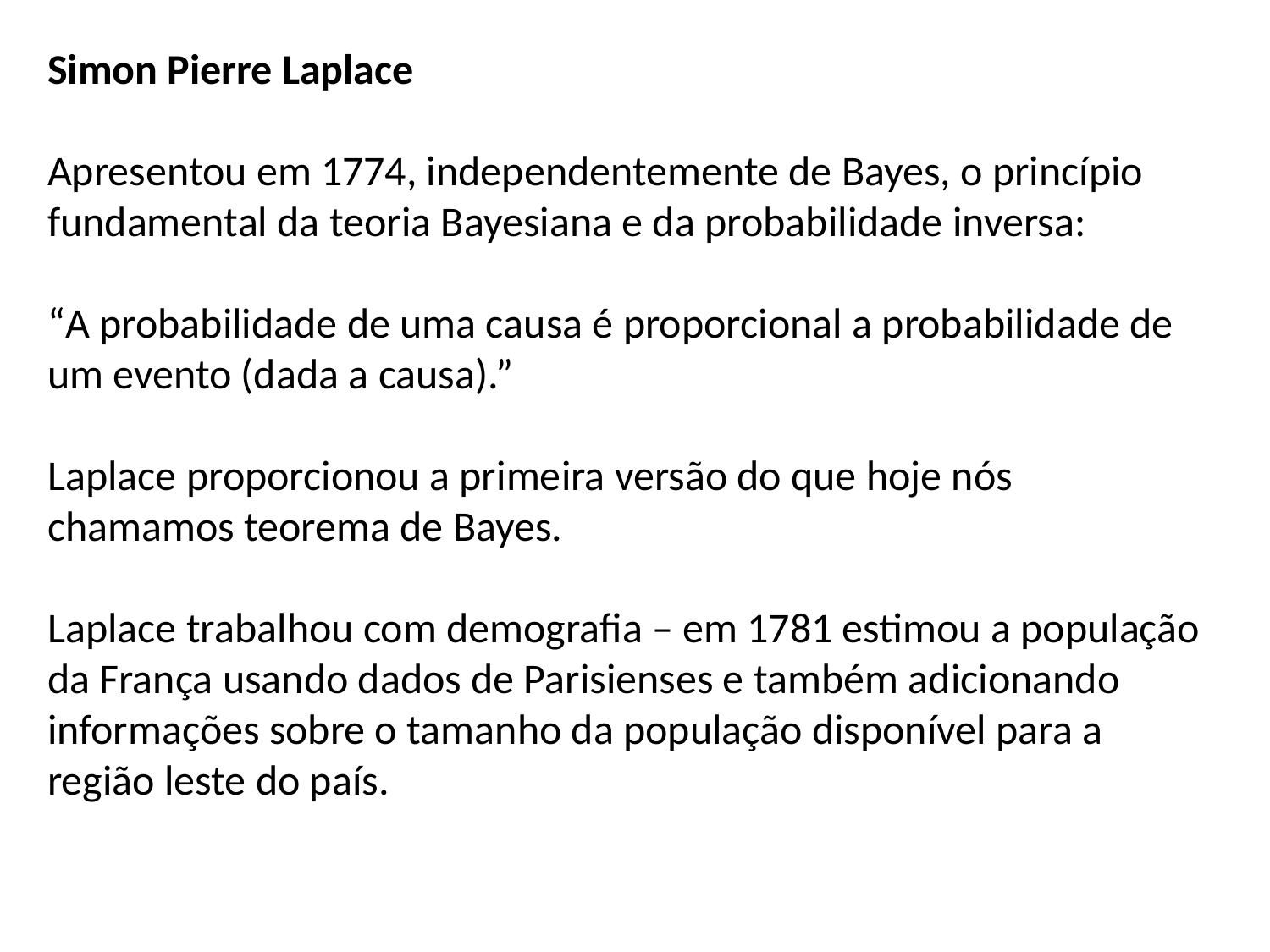

Simon Pierre Laplace

Apresentou em 1774, independentemente de Bayes, o princípio fundamental da teoria Bayesiana e da probabilidade inversa:

“A probabilidade de uma causa é proporcional a probabilidade de um evento (dada a causa).”

Laplace proporcionou a primeira versão do que hoje nós chamamos teorema de Bayes.

Laplace trabalhou com demografia – em 1781 estimou a população da França usando dados de Parisienses e também adicionando informações sobre o tamanho da população disponível para a região leste do país.